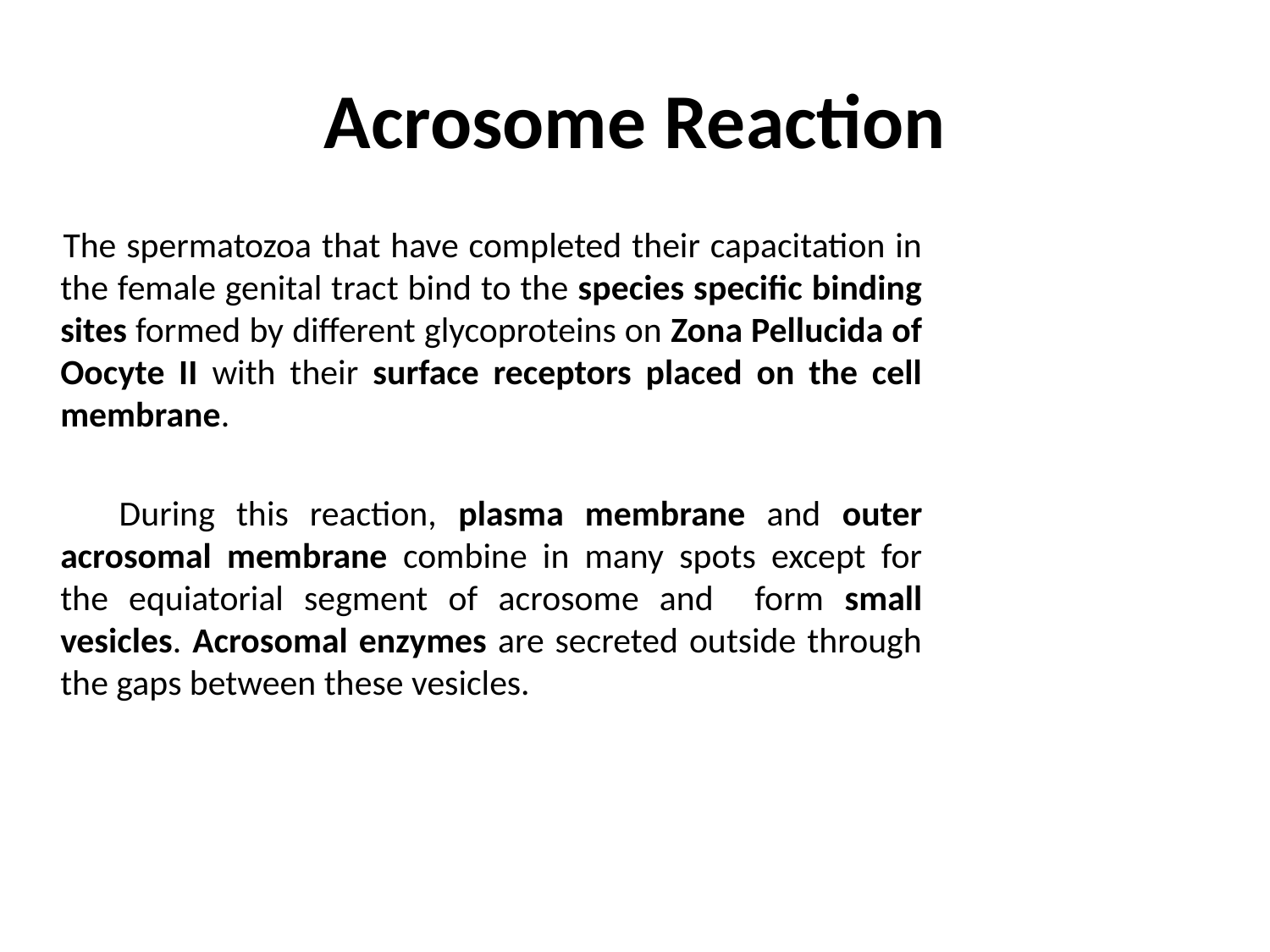

# Acrosome Reaction
     The spermatozoa that have completed their capacitation in the female genital tract bind to the species specific binding sites formed by different glycoproteins on Zona Pellucida of Oocyte II with their surface receptors placed on the cell membrane.

     During this reaction, plasma membrane and outer acrosomal membrane combine in many spots except for the equiatorial segment of acrosome and  form small vesicles. Acrosomal enzymes are secreted outside through the gaps between these vesicles.